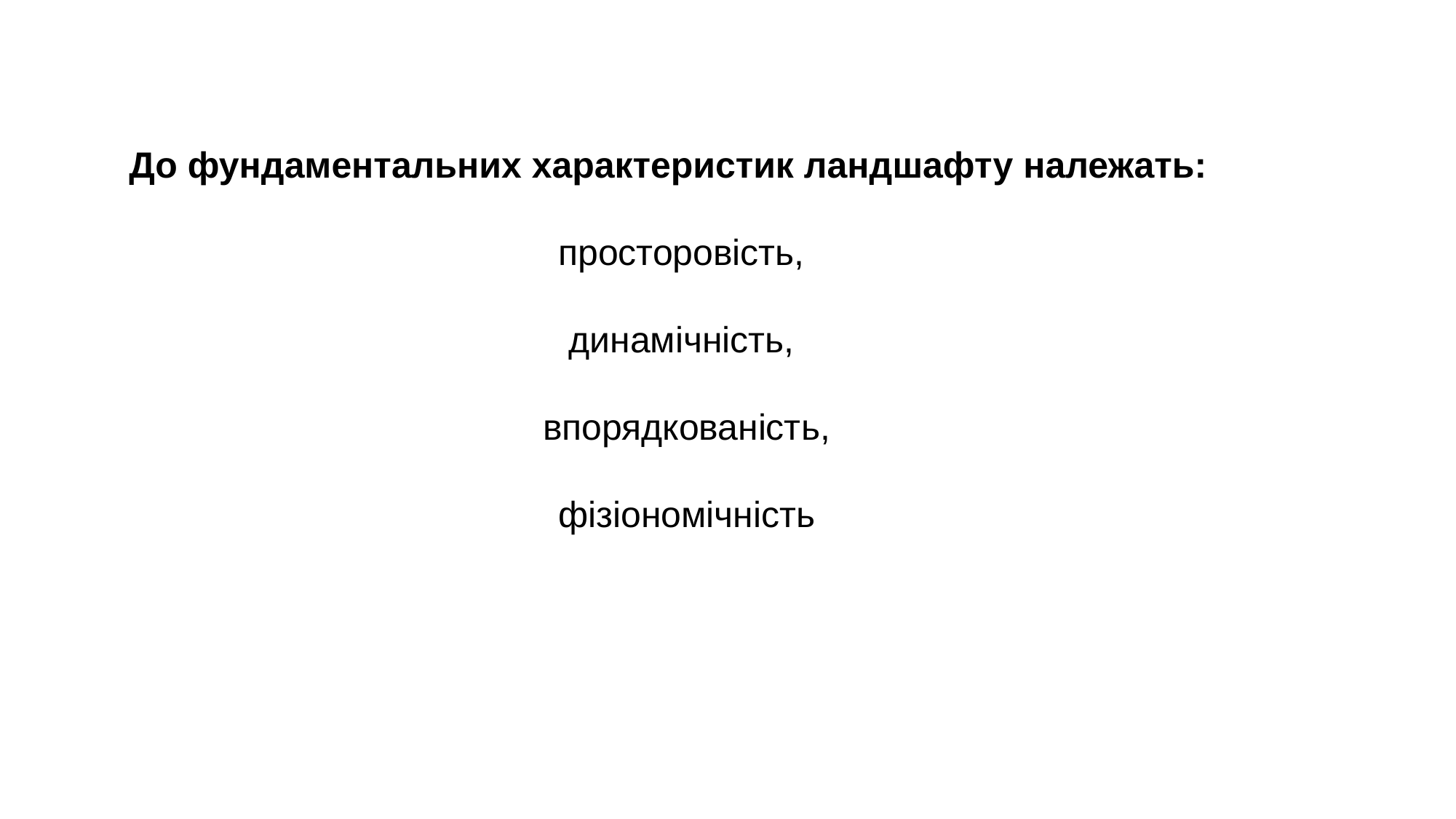

До фундаментальних характеристик ландшафту належать:

просторовість,

динамічність,

впорядкованість,

фізіономічність